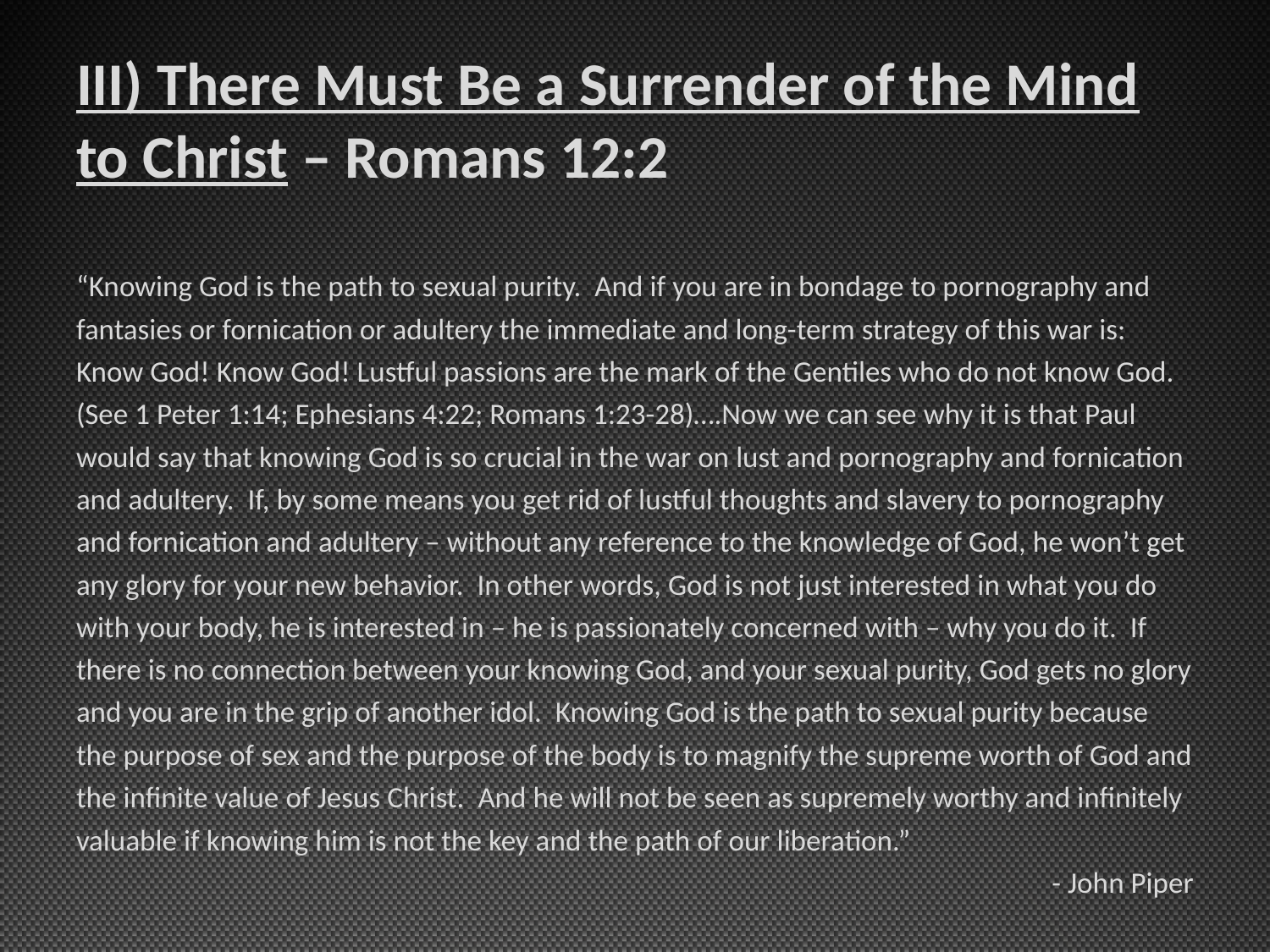

# III) There Must Be a Surrender of the Mind to Christ – Romans 12:2
“Knowing God is the path to sexual purity.  And if you are in bondage to pornography and fantasies or fornication or adultery the immediate and long-term strategy of this war is: Know God! Know God! Lustful passions are the mark of the Gentiles who do not know God. (See 1 Peter 1:14; Ephesians 4:22; Romans 1:23-28)….Now we can see why it is that Paul would say that knowing God is so crucial in the war on lust and pornography and fornication and adultery.  If, by some means you get rid of lustful thoughts and slavery to pornography and fornication and adultery – without any reference to the knowledge of God, he won’t get any glory for your new behavior.  In other words, God is not just interested in what you do with your body, he is interested in – he is passionately concerned with – why you do it.  If there is no connection between your knowing God, and your sexual purity, God gets no glory and you are in the grip of another idol.  Knowing God is the path to sexual purity because the purpose of sex and the purpose of the body is to magnify the supreme worth of God and the infinite value of Jesus Christ.  And he will not be seen as supremely worthy and infinitely valuable if knowing him is not the key and the path of our liberation.”
- John Piper